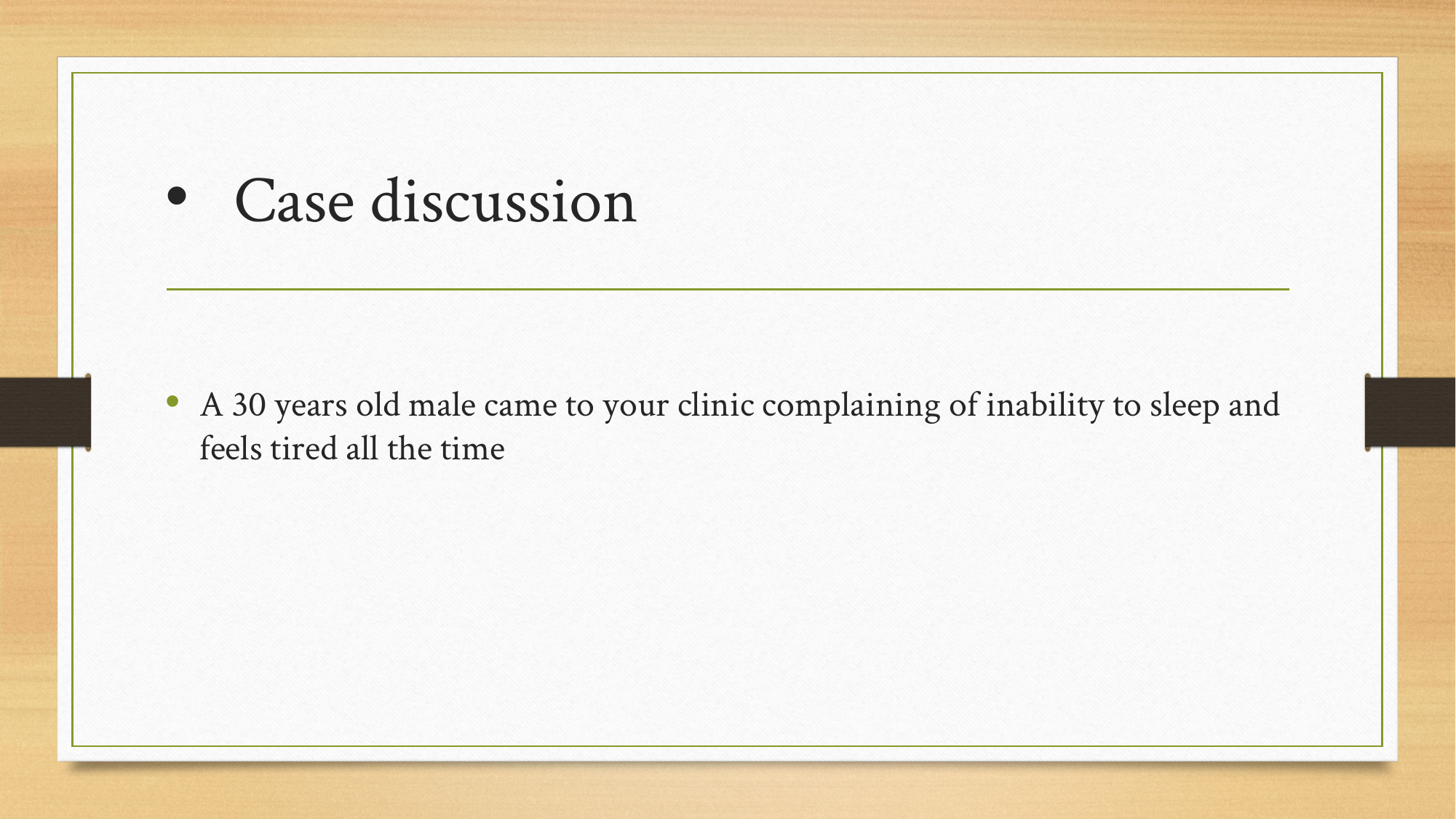

# Case discussion
A 30 years old male came to your clinic complaining of inability to sleep and feels tired all the time